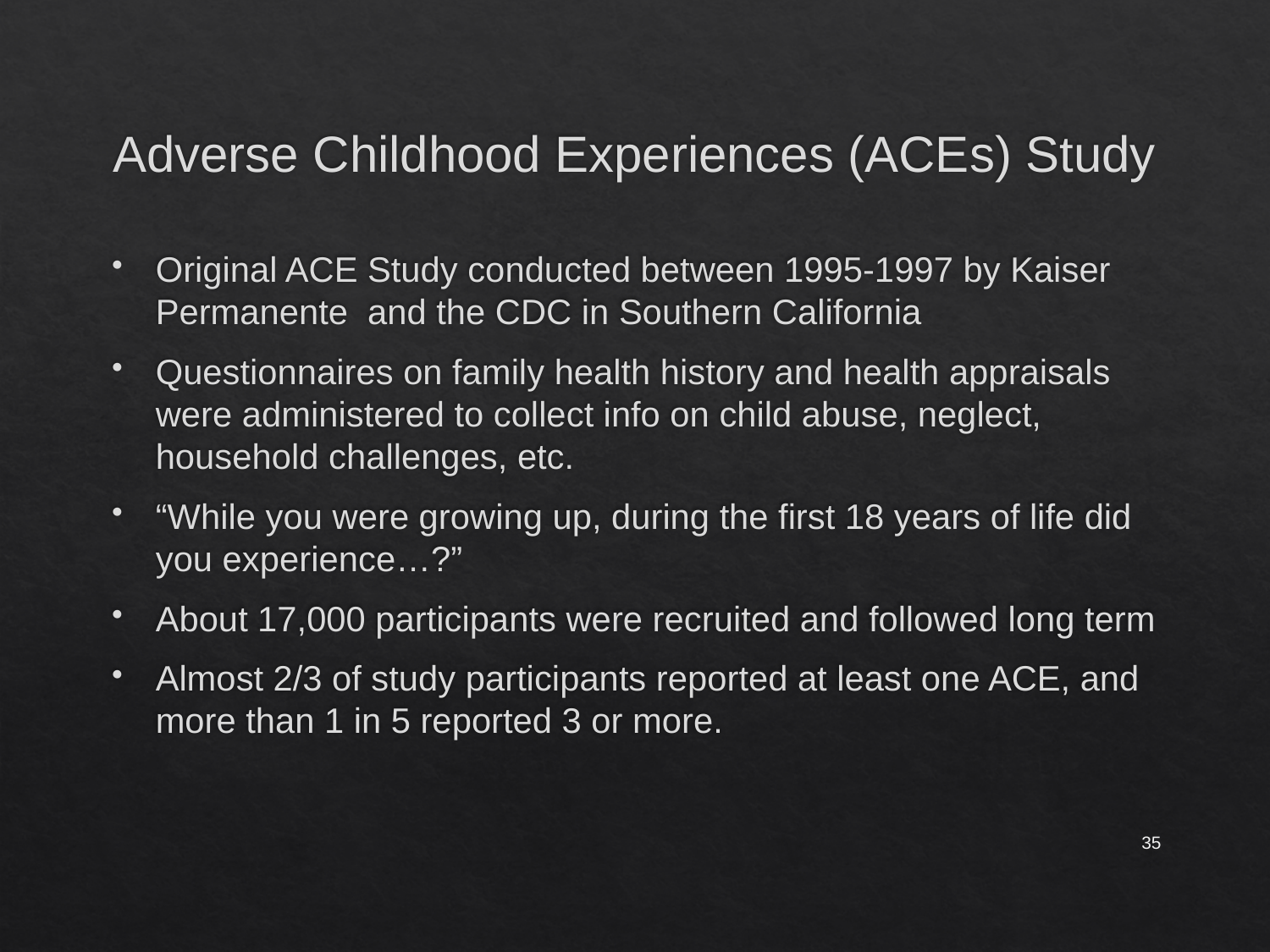

# Adverse Childhood Experiences (ACEs) Study
Original ACE Study conducted between 1995-1997 by Kaiser Permanente  and the CDC in Southern California
Questionnaires on family health history and health appraisals were administered to collect info on child abuse, neglect, household challenges, etc.
“While you were growing up, during the first 18 years of life did you experience…?”
About 17,000 participants were recruited and followed long term
Almost 2/3 of study participants reported at least one ACE, and more than 1 in 5 reported 3 or more.
35